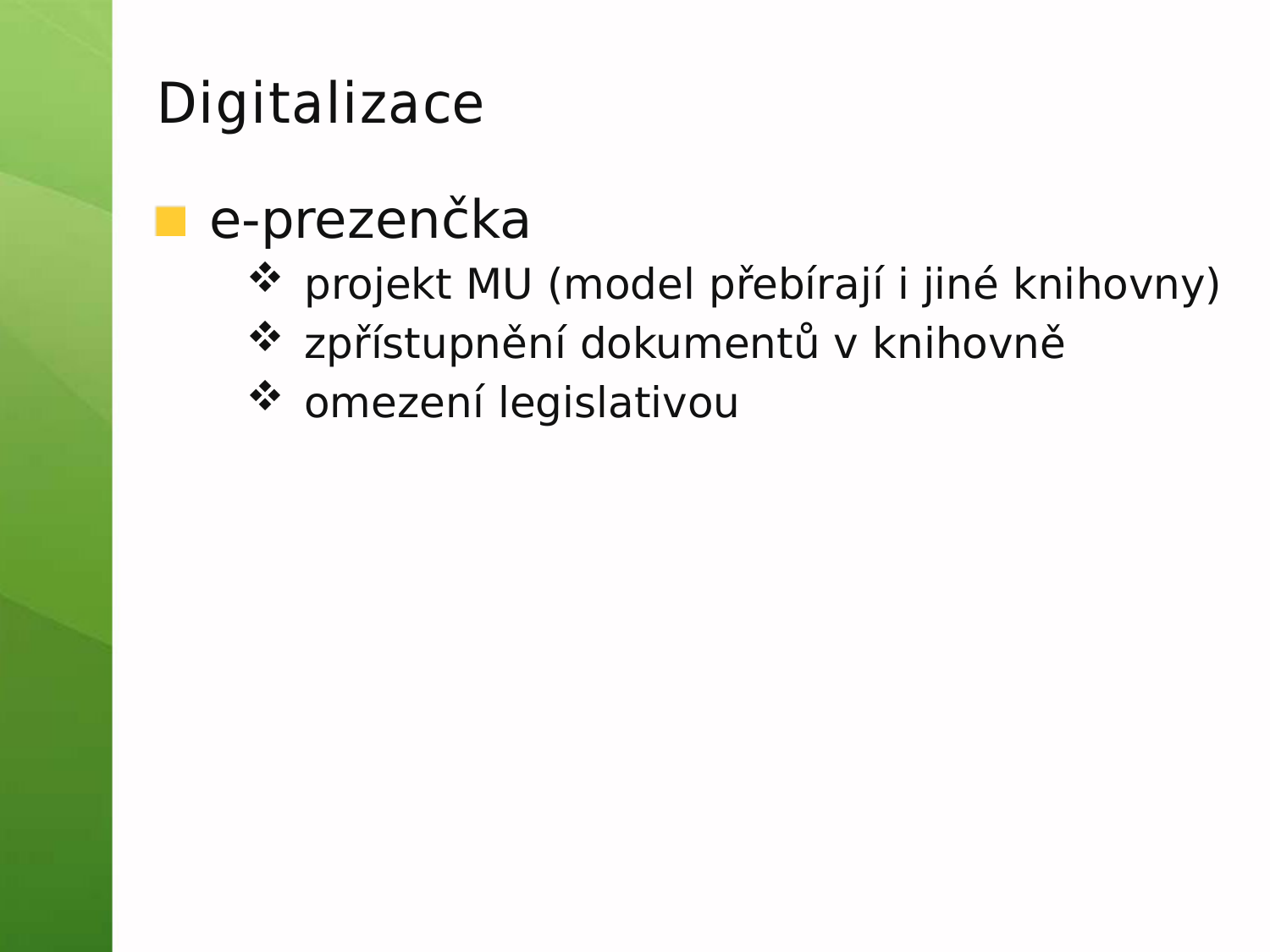

# Digitalizace
e-prezenčka
projekt MU (model přebírají i jiné knihovny)
zpřístupnění dokumentů v knihovně
omezení legislativou